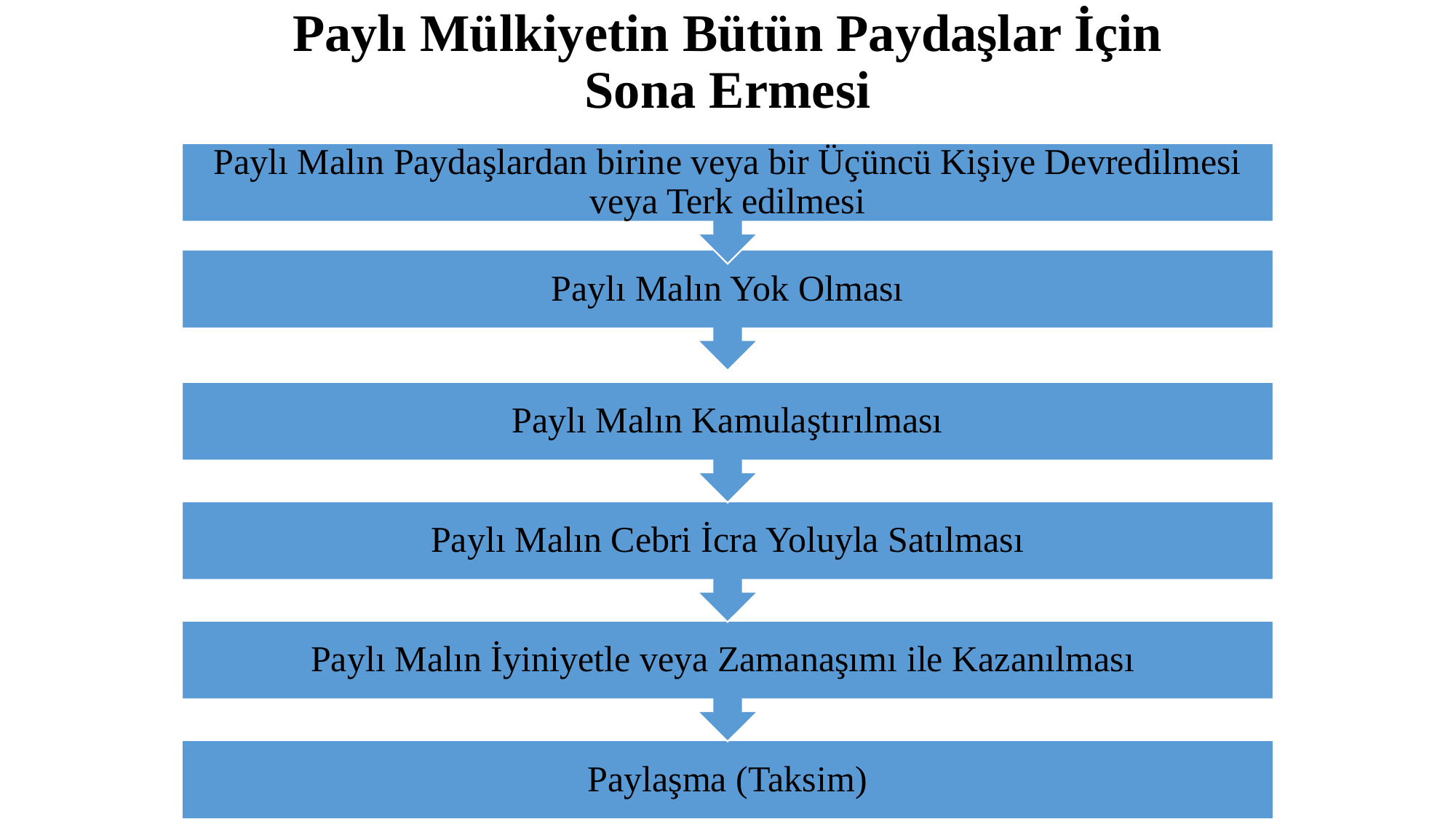

# Paylı Mülkiyetin Bütün Paydaşlar İçin Sona Ermesi
Paylaşma (Taksim)
Paylı Malın İyiniyetle veya Zamanaşımı ile Kazanılması
Paylı Malın Cebri İcra Yoluyla Satılması
Paylı Malın Kamulaştırılması
Paylı Malın Yok Olması
Paylı Malın Paydaşlardan birine veya bir Üçüncü Kişiye Devredilmesi veya Terk edilmesi